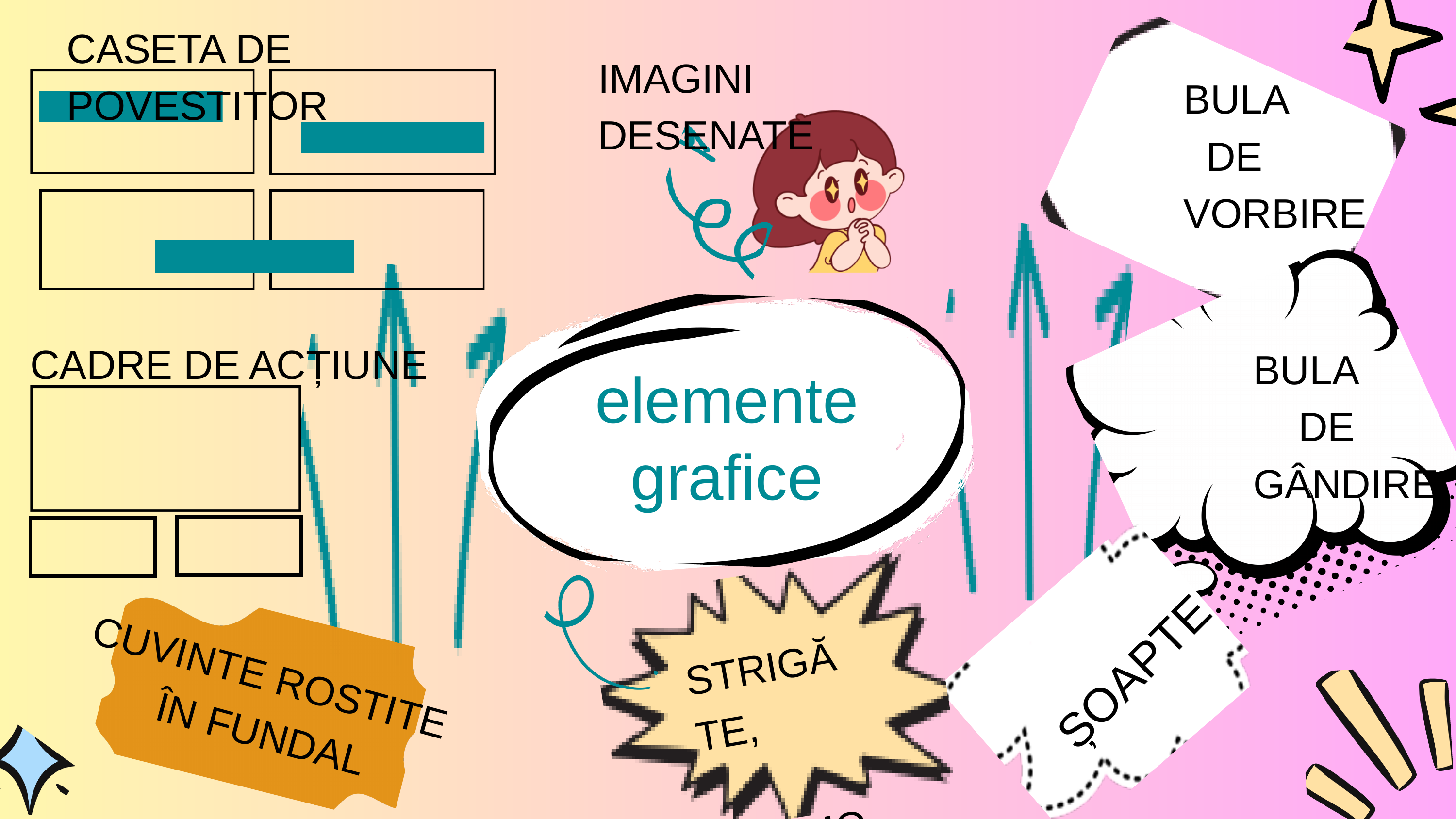

CASETA DE POVESTITOR
IMAGINI DESENATE

BULA
  DE
VORBIRE

CADRE DE ACȚIUNE
BULA
    DE
GÂNDIRE
elemente
grafice

ȘOAPTE
STRIGĂTE,
  ZGOMOTE
CUVINTE ROSTITE
ÎN FUNDAL